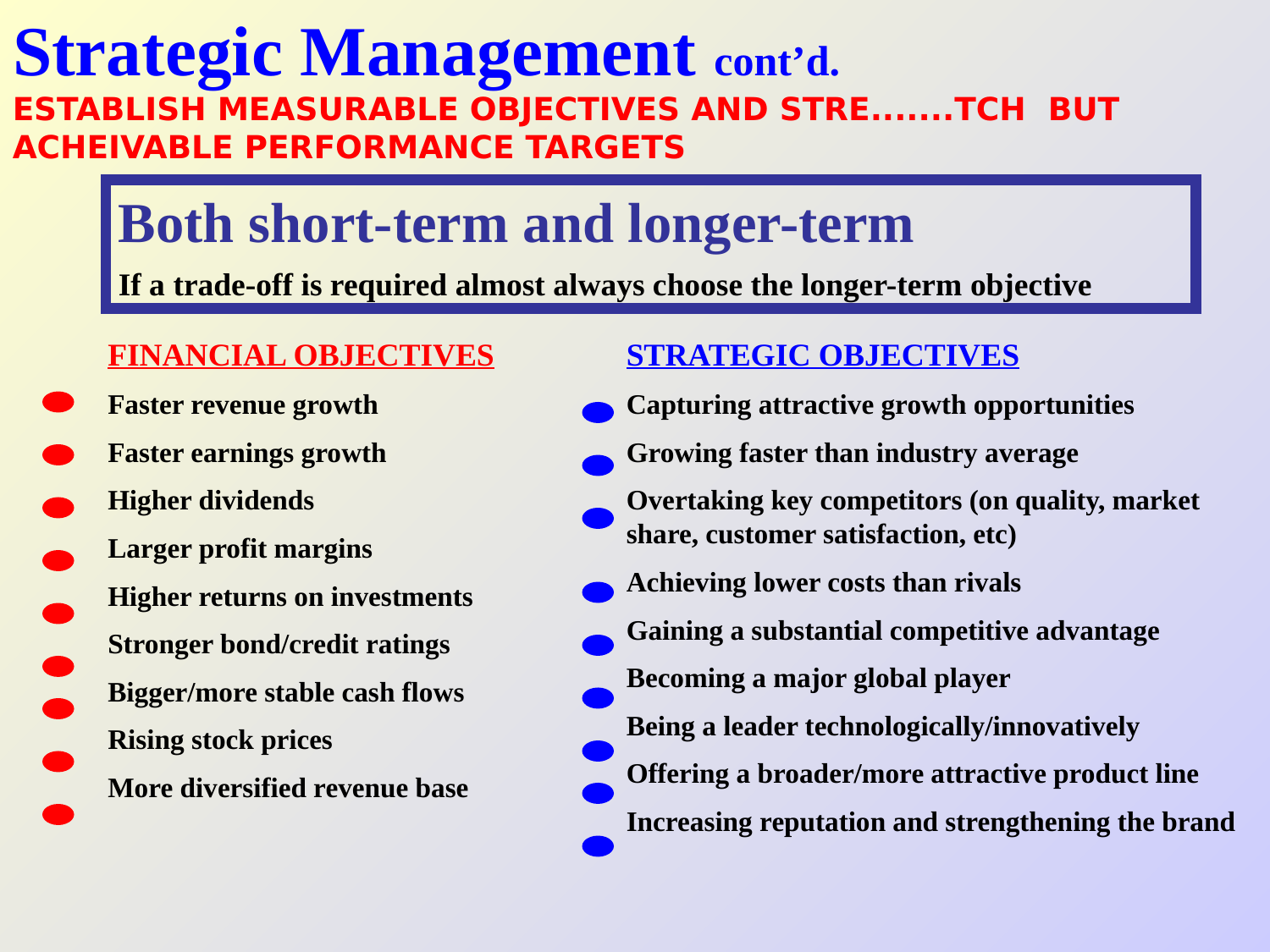

# Strategic Management cont’d.
ESTABLISH MEASURABLE OBJECTIVES AND STRE.......TCH  BUT ACHEIVABLE PERFORMANCE TARGETS
Both short-term and longer-term
If a trade-off is required almost always choose the longer-term objective
FINANCIAL OBJECTIVES
Faster revenue growth
Faster earnings growth
Higher dividends
Larger profit margins
Higher returns on investments
Stronger bond/credit ratings
Bigger/more stable cash flows
Rising stock prices
More diversified revenue base
STRATEGIC OBJECTIVES
Capturing attractive growth opportunities
Growing faster than industry average
Overtaking key competitors (on quality, market share, customer satisfaction, etc)
Achieving lower costs than rivals
Gaining a substantial competitive advantage
Becoming a major global player
Being a leader technologically/innovatively
Offering a broader/more attractive product line
Increasing reputation and strengthening the brand